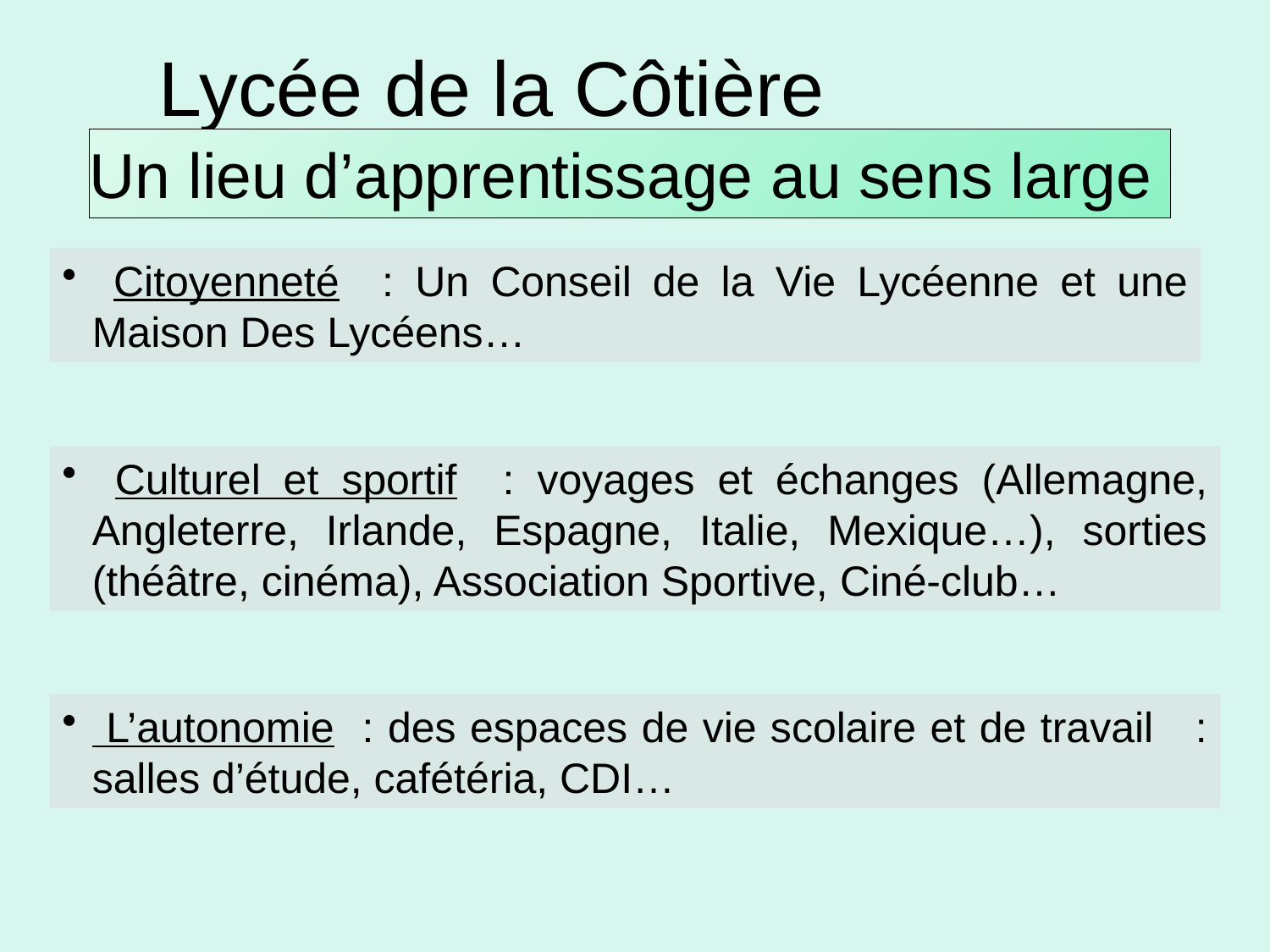

# Lycée de la Côtière
Un lieu d’apprentissage au sens large
 Citoyenneté  : Un Conseil de la Vie Lycéenne et une Maison Des Lycéens…
 Culturel et sportif  : voyages et échanges (Allemagne, Angleterre, Irlande, Espagne, Italie, Mexique…), sorties (théâtre, cinéma), Association Sportive, Ciné-club…
 L’autonomie  : des espaces de vie scolaire et de travail   : salles d’étude, cafétéria, CDI…